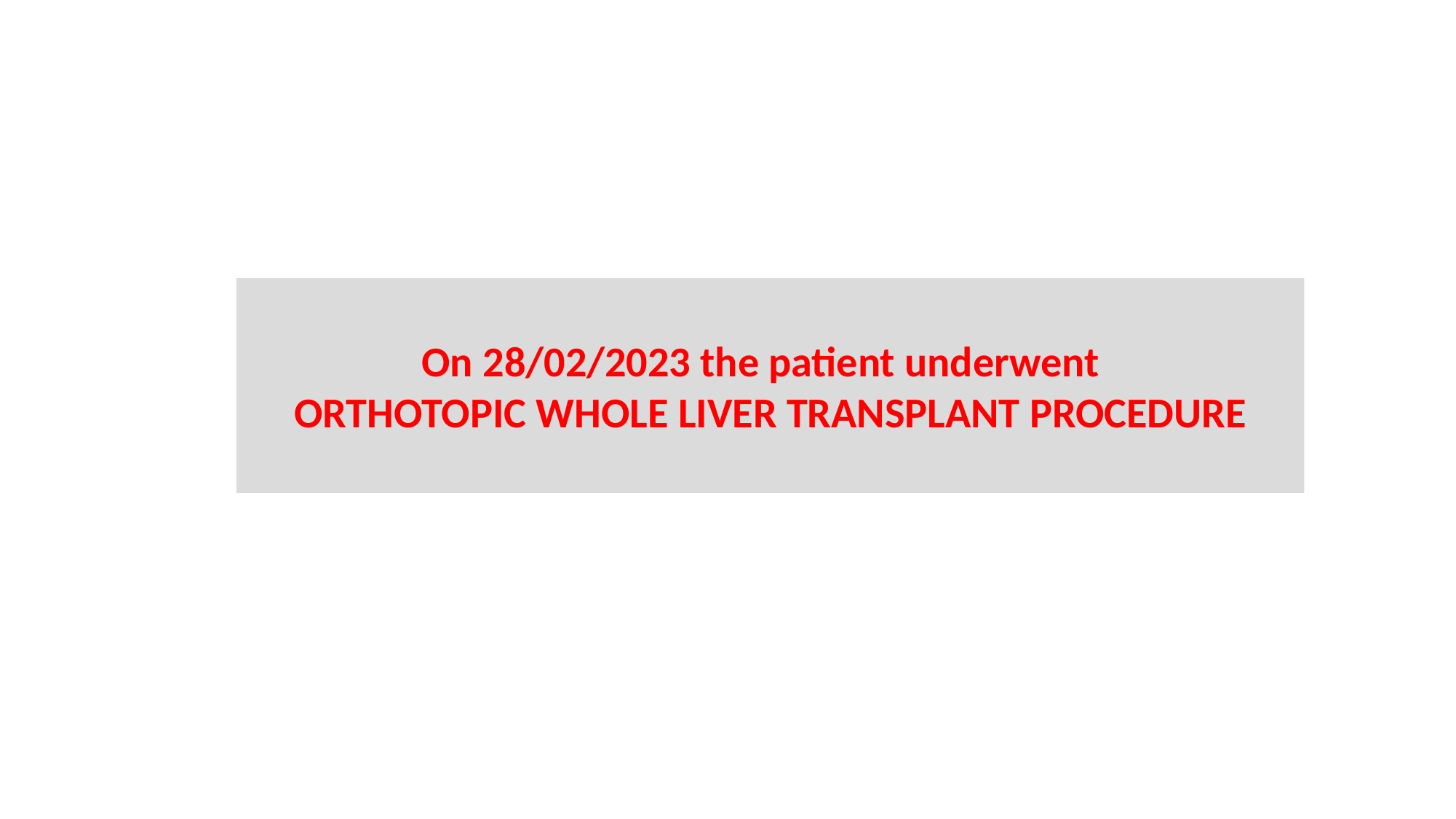

On 28/02/2023 the patient underwent
ORTHOTOPIC WHOLE LIVER TRANSPLANT PROCEDURE